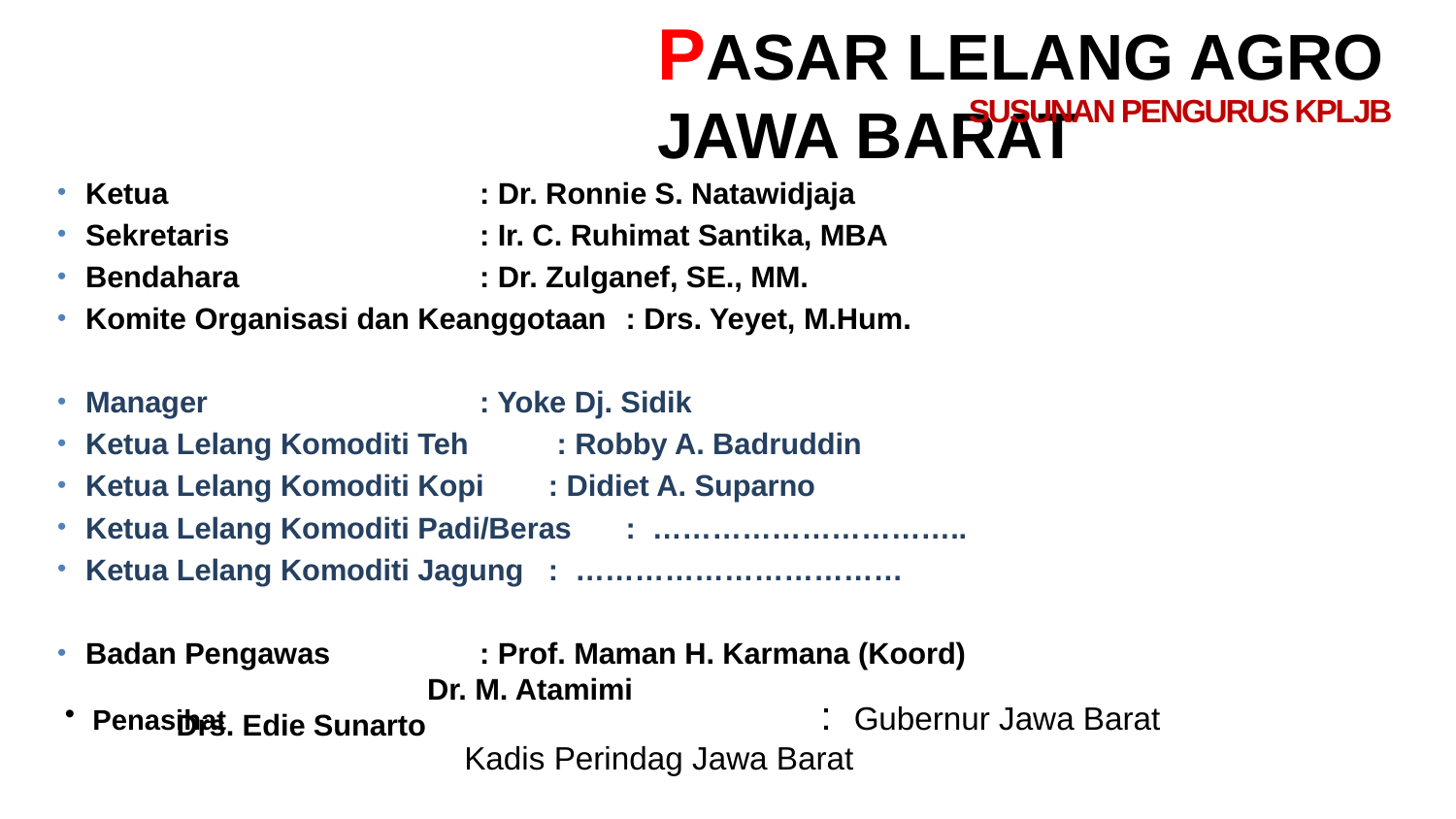

PASAR LELANG AGRO JAWA BARAT
36
SUSUNAN PENGURUS KPLJB
Ketua                     	 : Dr. Ronnie S. Natawidjaja
Sekretaris            	 : Ir. C. Ruhimat Santika, MBA
Bendahara              	 : Dr. Zulganef, SE., MM.
Komite Organisasi dan Keanggotaan 	: Drs. Yeyet, M.Hum.

Manager              	 : Yoke Dj. Sidik
Ketua Lelang Komoditi Teh 	 : Robby A. Badruddin
Ketua Lelang Komoditi Kopi 	: Didiet A. Suparno
Ketua Lelang Komoditi Padi/Beras	:  …………………………..
Ketua Lelang Komoditi Jagung	:  ……………………………

Badan Pengawas   	 : Prof. Maman H. Karmana (Koord)
                                      		    Dr. M. Atamimi
	           Drs. Edie Sunarto
Penasihat                	:  Gubernur Jawa Barat
                                   	       Kadis Perindag Jawa Barat